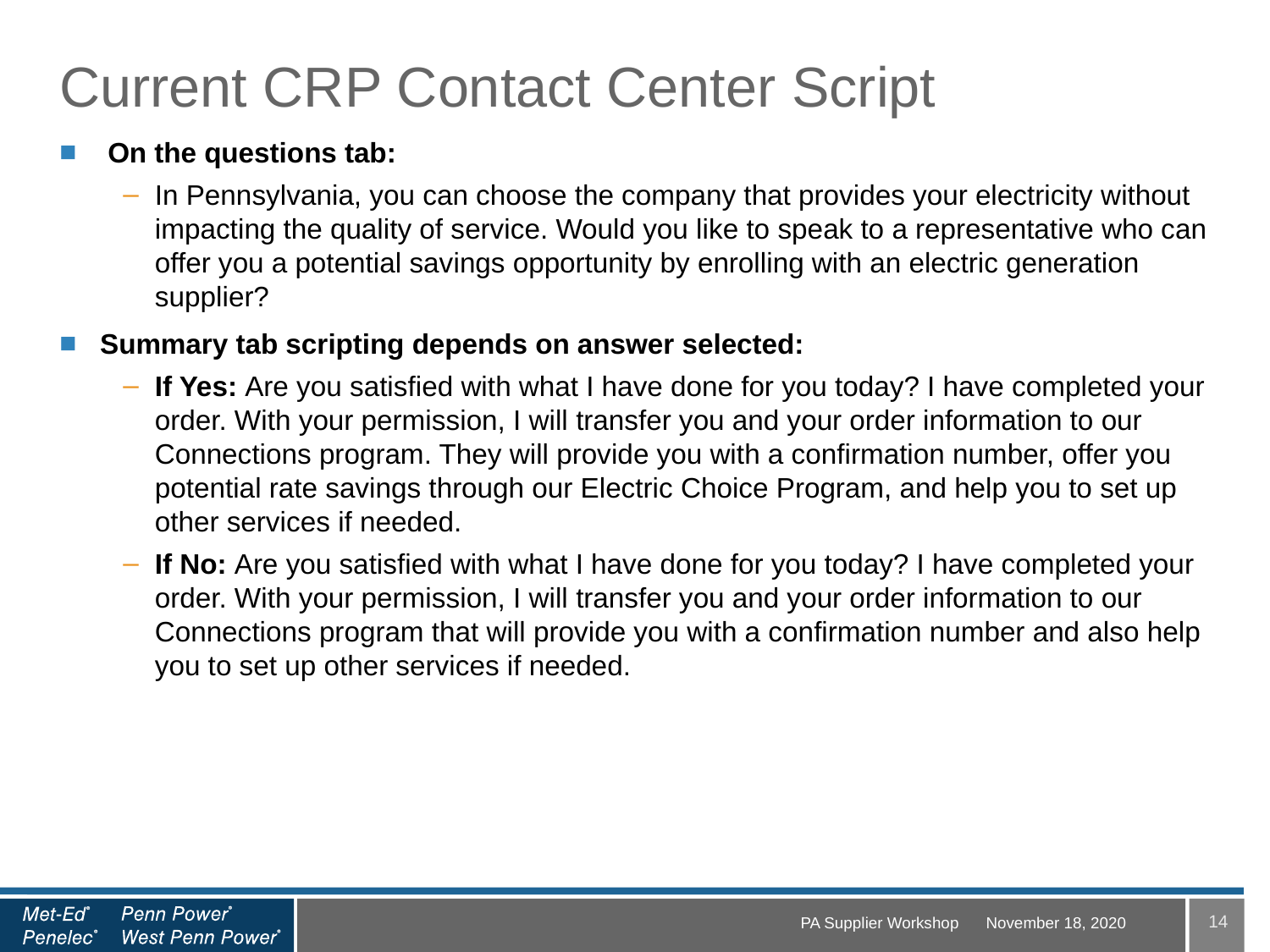

# Current CRP Contact Center Script
 On the questions tab:
In Pennsylvania, you can choose the company that provides your electricity without impacting the quality of service. Would you like to speak to a representative who can offer you a potential savings opportunity by enrolling with an electric generation supplier?
Summary tab scripting depends on answer selected:
If Yes: Are you satisfied with what I have done for you today? I have completed your order. With your permission, I will transfer you and your order information to our Connections program. They will provide you with a confirmation number, offer you potential rate savings through our Electric Choice Program, and help you to set up other services if needed.
If No: Are you satisfied with what I have done for you today? I have completed your order. With your permission, I will transfer you and your order information to our Connections program that will provide you with a confirmation number and also help you to set up other services if needed.

14
PA Supplier Workshop
November 18, 2020